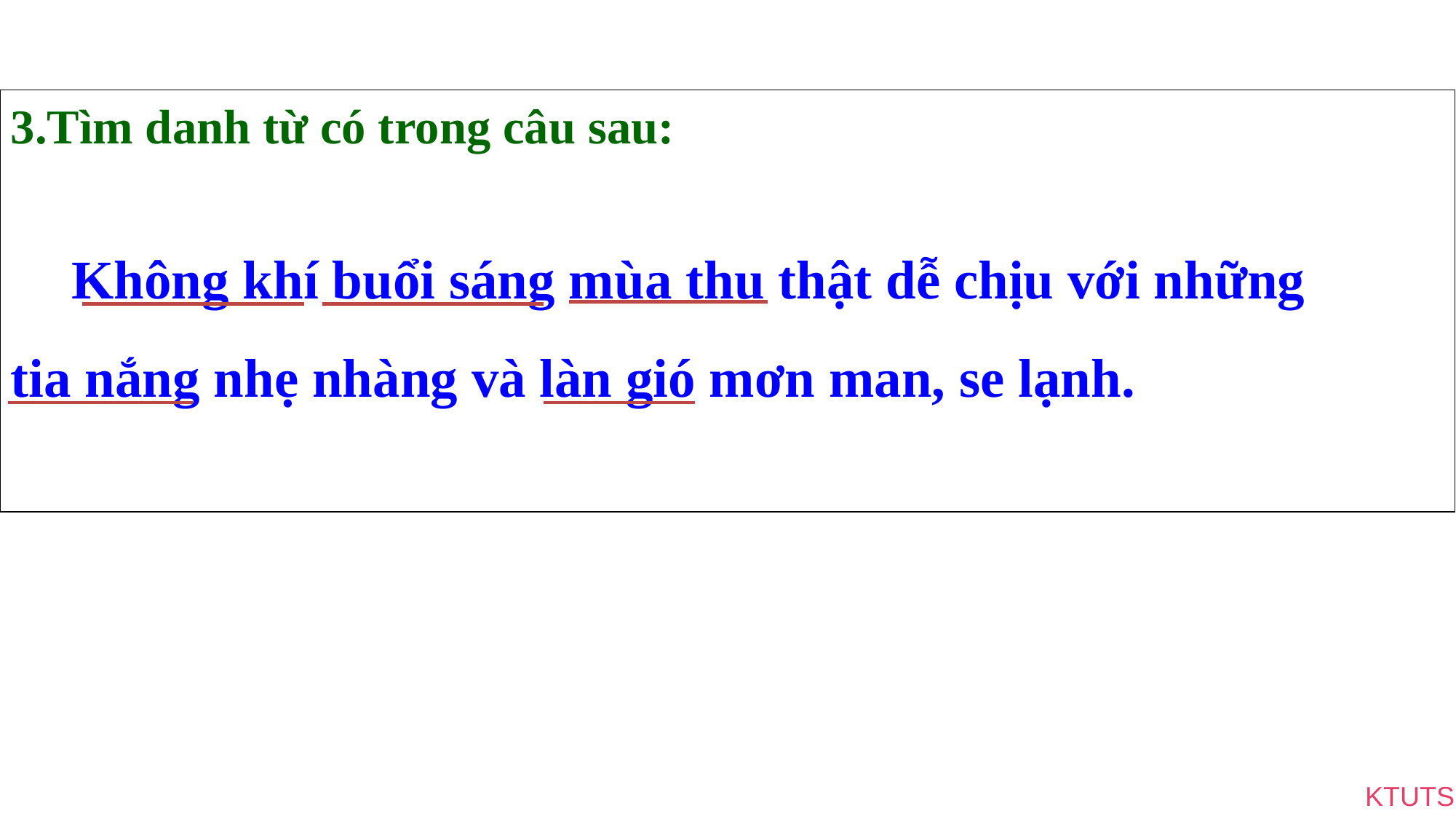

3.Tìm danh từ có trong câu sau:

     Không khí buổi sáng mùa thu thật dễ chịu với những
tia nắng nhẹ nhàng và làn gió mơn man, se lạnh.